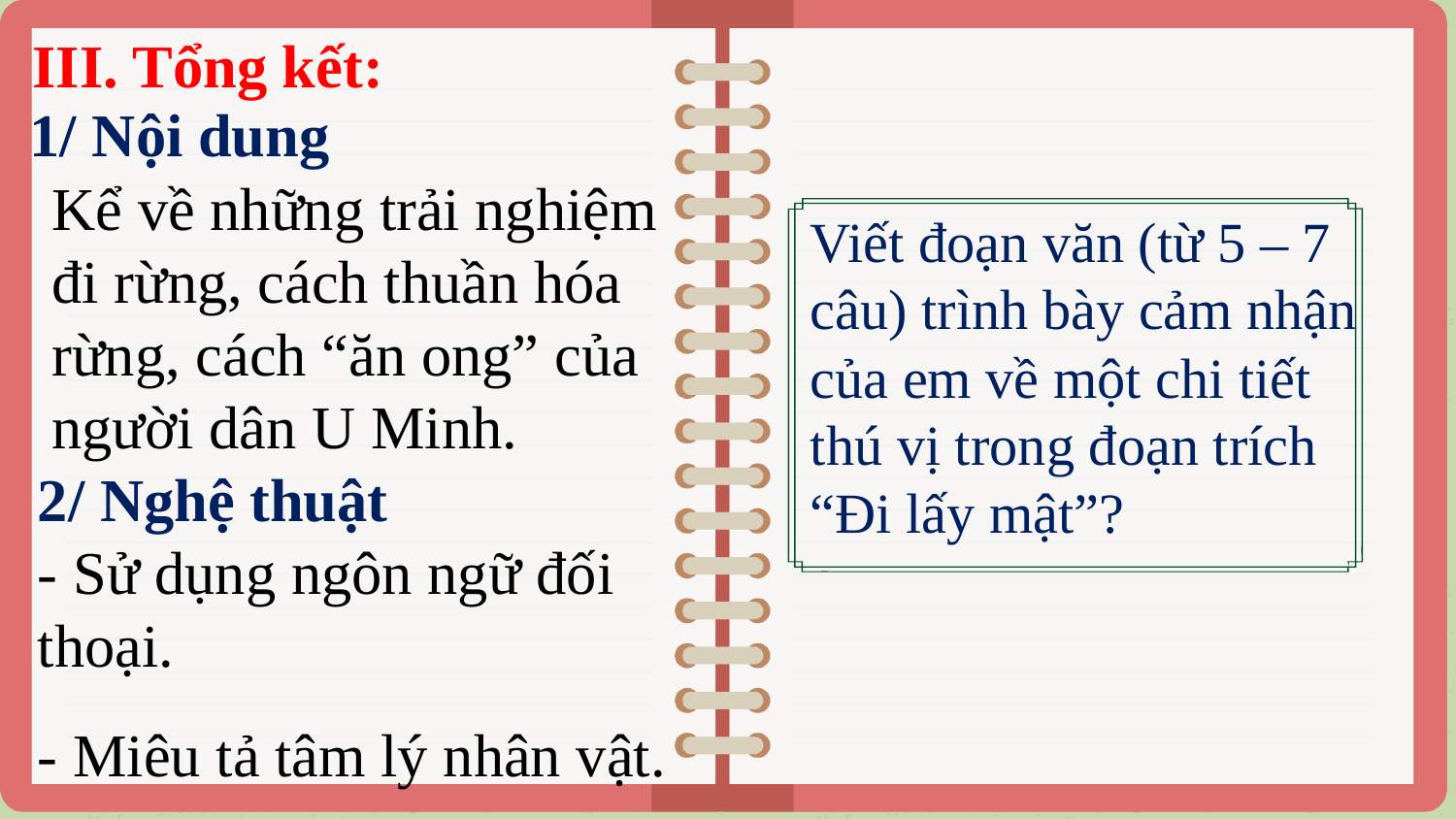

III. Tổng kết:
1/ Nội dung
Kể về những trải nghiệm đi rừng, cách thuần hóa rừng, cách “ăn ong” của người dân U Minh.

Viết đoạn văn (từ 5 – 7 câu) trình bày cảm nhận của em về một chi tiết thú vị trong đoạn trích “Đi lấy mật”?
2/ Nghệ thuật
- Sử dụng ngôn ngữ đối thoại.
- Miêu tả tâm lý nhân vật.